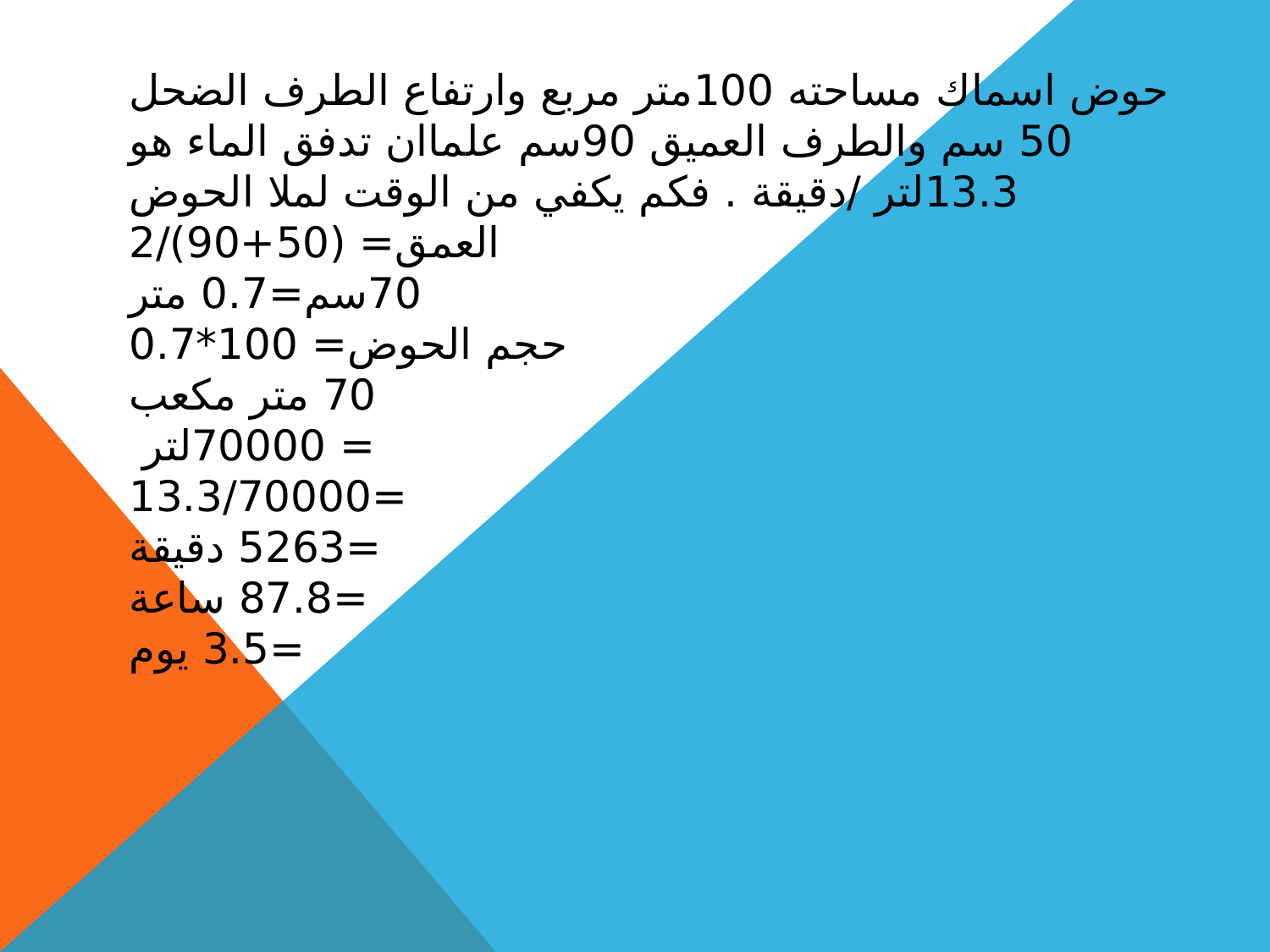

# حوض اسماك مساحته 100متر مربع وارتفاع الطرف الضحل 50 سم والطرف العميق 90سم علماان تدفق الماء هو 13.3لتر /دقيقة . فكم يكفي من الوقت لملا الحوض العمق= (50+90)/2 70سم=0.7 متر حجم الحوض= 100*0.7 70 متر مكعب = 70000لتر =13.3/70000 =5263 دقيقة =87.8 ساعة =3.5 يوم